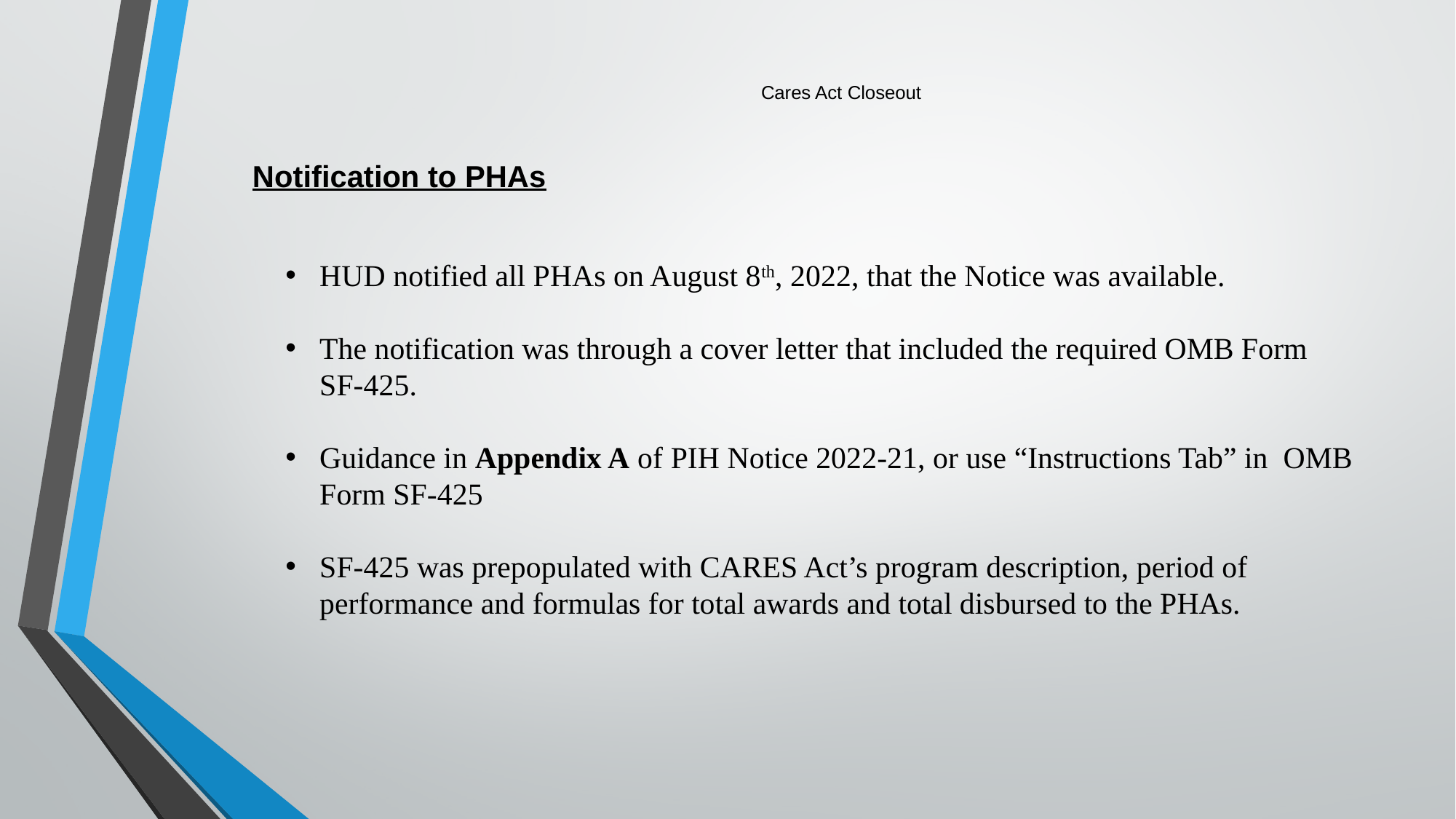

# Cares Act Closeout
Notification to PHAs
HUD notified all PHAs on August 8th, 2022, that the Notice was available.

The notification was through a cover letter that included the required OMB Form SF-425.

Guidance in Appendix A of PIH Notice 2022-21, or use “Instructions Tab” in  OMB Form SF-425

SF-425 was prepopulated with CARES Act’s program description, period of performance and formulas for total awards and total disbursed to the PHAs.